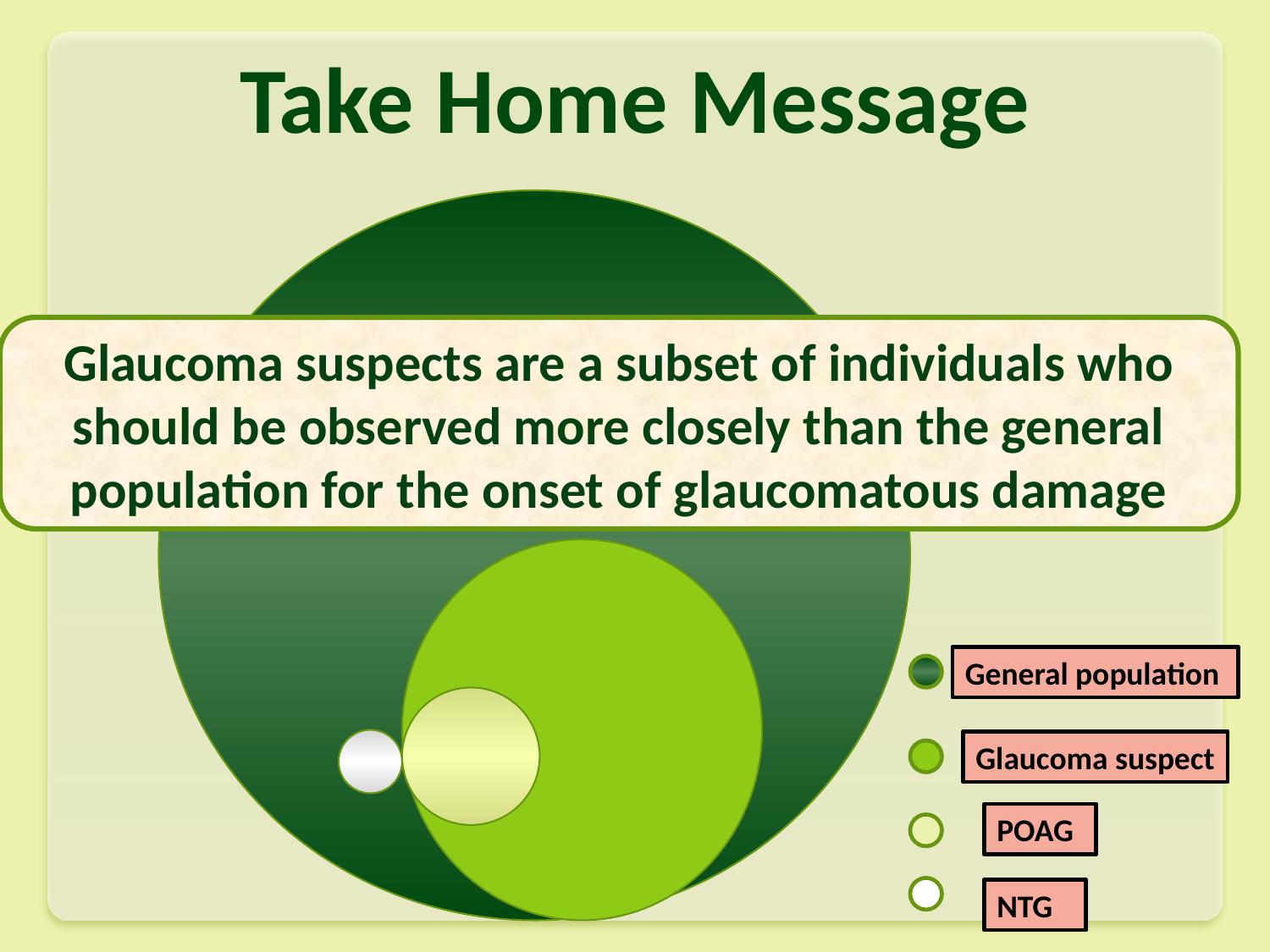

# Take Home Message

Glaucoma suspects are a subset of individuals who should be observed more closely than the general population for the onset of glaucomatous damage

General population

Glaucoma suspect

POAG

NTG